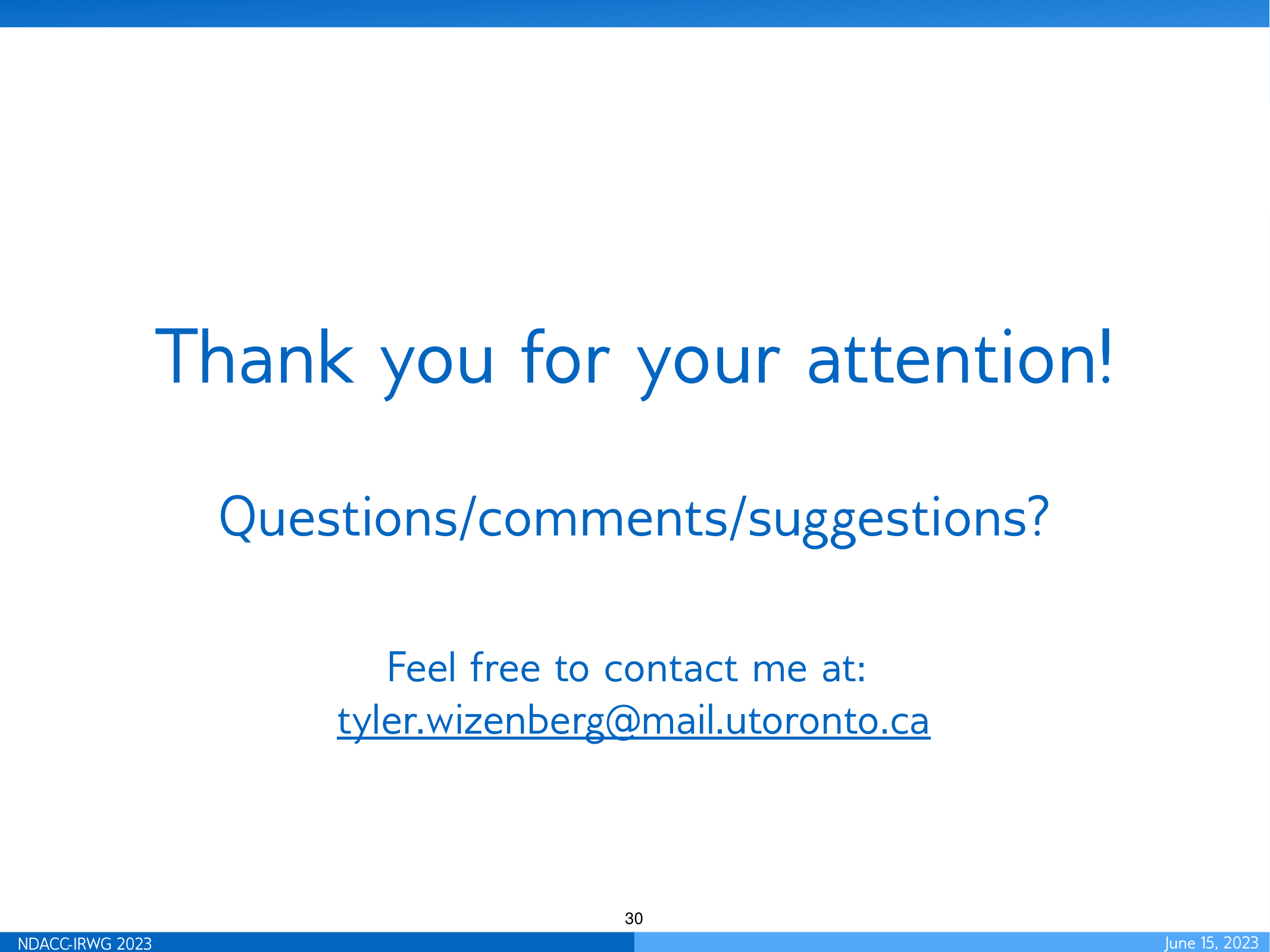

https://www.cmos.ca/uploaded/web/admin/theme/img/logo.png
Thank you for your attention!

Questions/comments/suggestions?
Feel free to contact me at:
tyler.wizenberg@mail.utoronto.ca
30